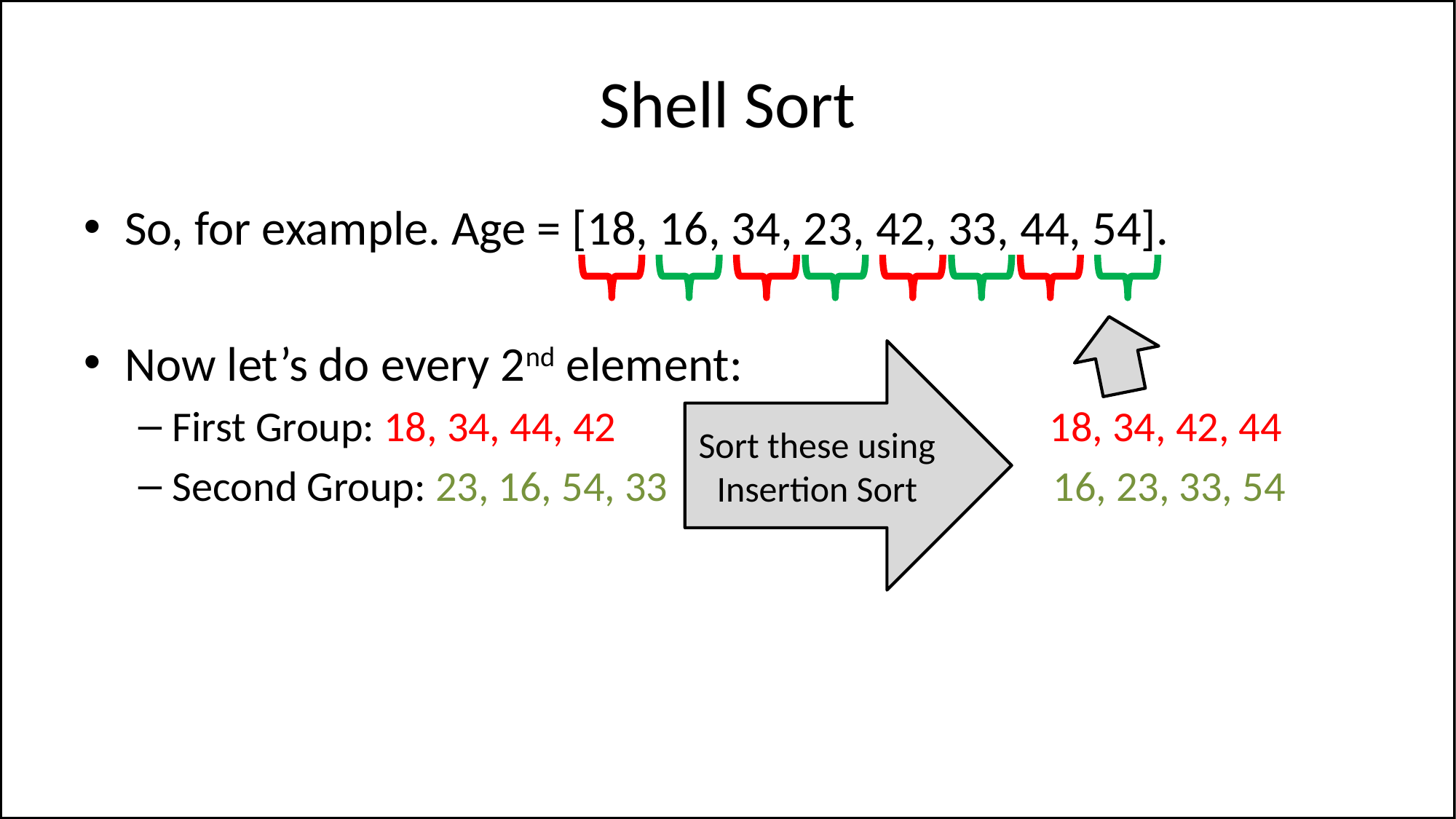

# Shell Sort
So, for example. Age = [18, 16, 34, 23, 42, 33, 44, 54].

Now let’s do every 2nd element:
First Group: 18, 34, 44, 42                                             18, 34, 42, 44
Second Group: 23, 16, 54, 33                                        16, 23, 33, 54

Sort these using
Insertion Sort